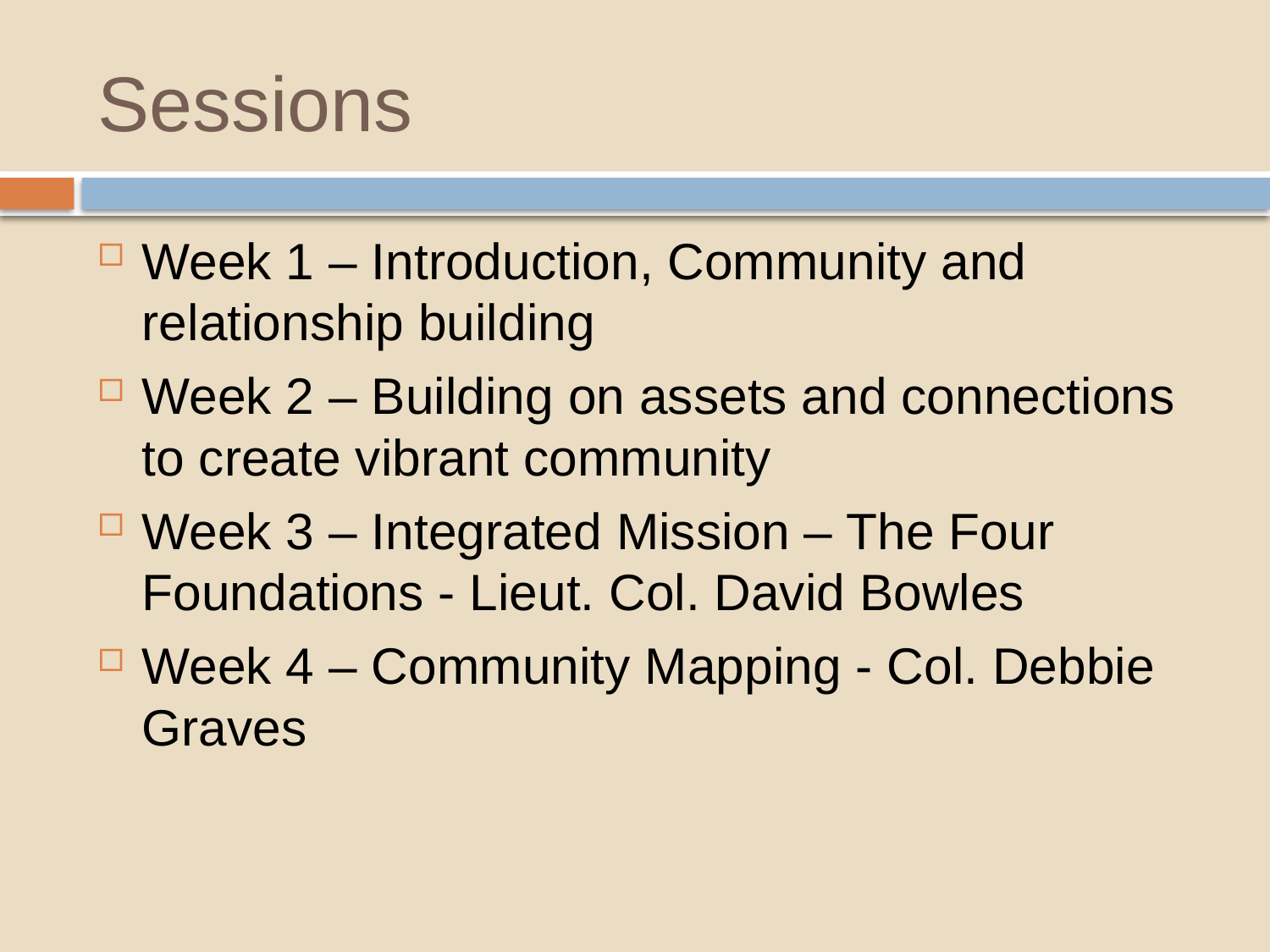

# Sessions
Week 1 – Introduction, Community and relationship building
Week 2 – Building on assets and connections to create vibrant community
Week 3 – Integrated Mission – The Four Foundations - Lieut. Col. David Bowles
Week 4 – Community Mapping - Col. Debbie Graves